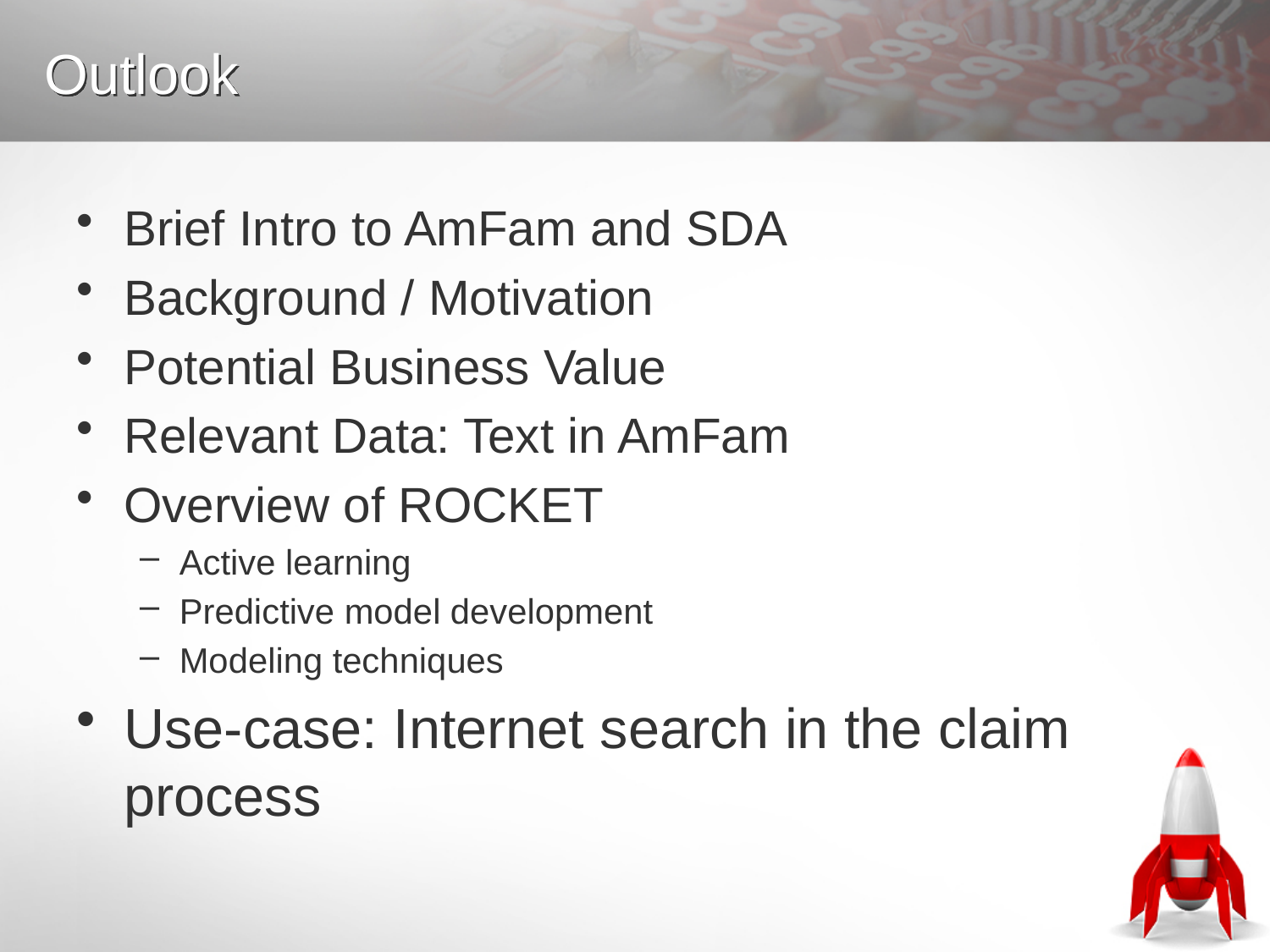

# Outlook
Brief Intro to AmFam and SDA
Background / Motivation
Potential Business Value
Relevant Data: Text in AmFam
Overview of ROCKET
Active learning
Predictive model development
Modeling techniques
Use-case: Internet search in the claim process